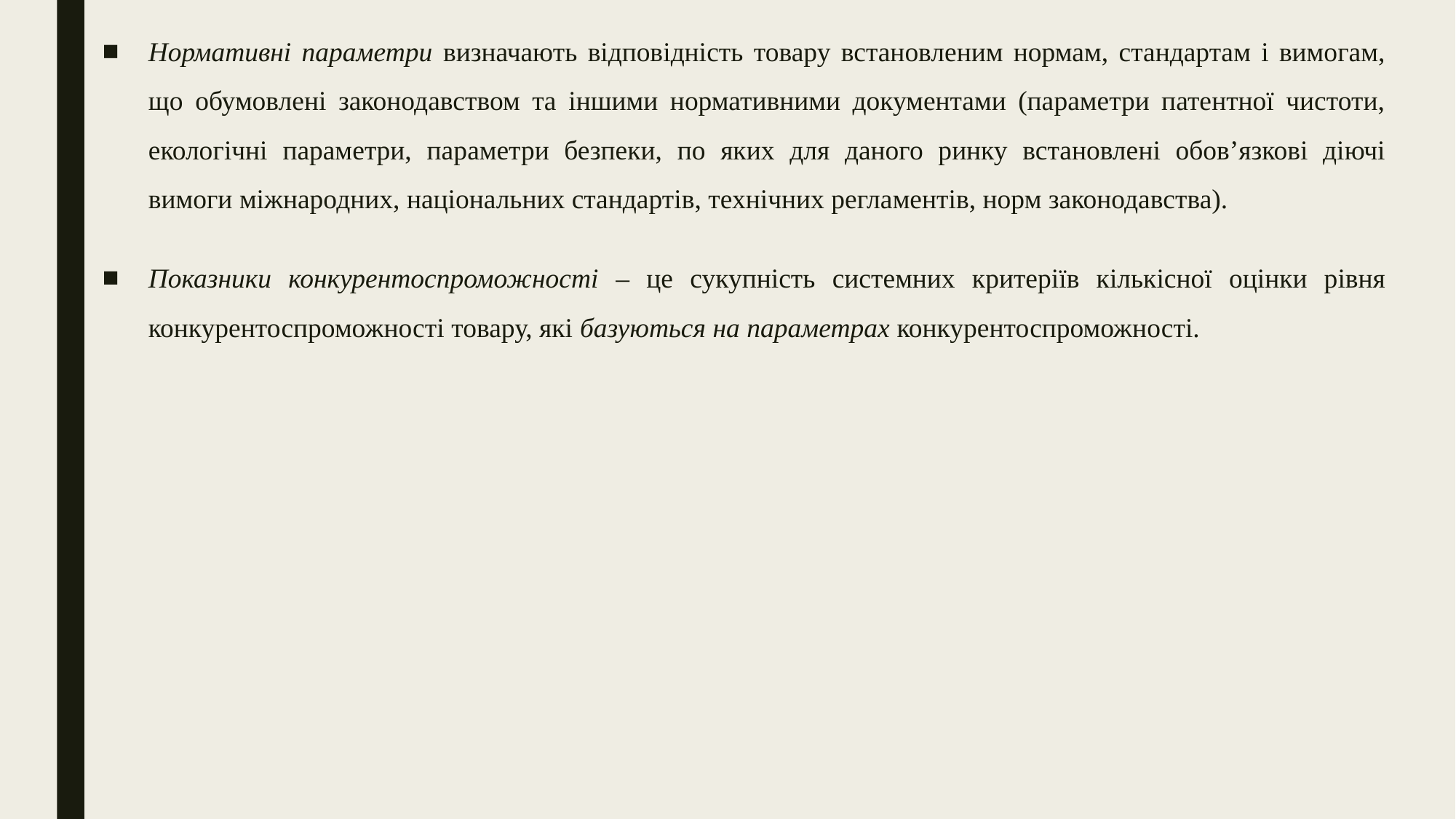

Нормативні параметри визначають відповідність товару встановленим нормам, стандартам і вимогам, що обумовлені законодавством та іншими нормативними документами (параметри патентної чистоти, екологічні параметри, параметри безпеки, по яких для даного ринку встановлені обов’язкові діючі вимоги міжнародних, національних стандартів, технічних регламентів, норм законодавства).
Показники конкурентоспроможності – це сукупність системних критеріїв кількісної оцінки рівня конкурентоспроможності товару, які базуються на параметрах конкурентоспроможності.